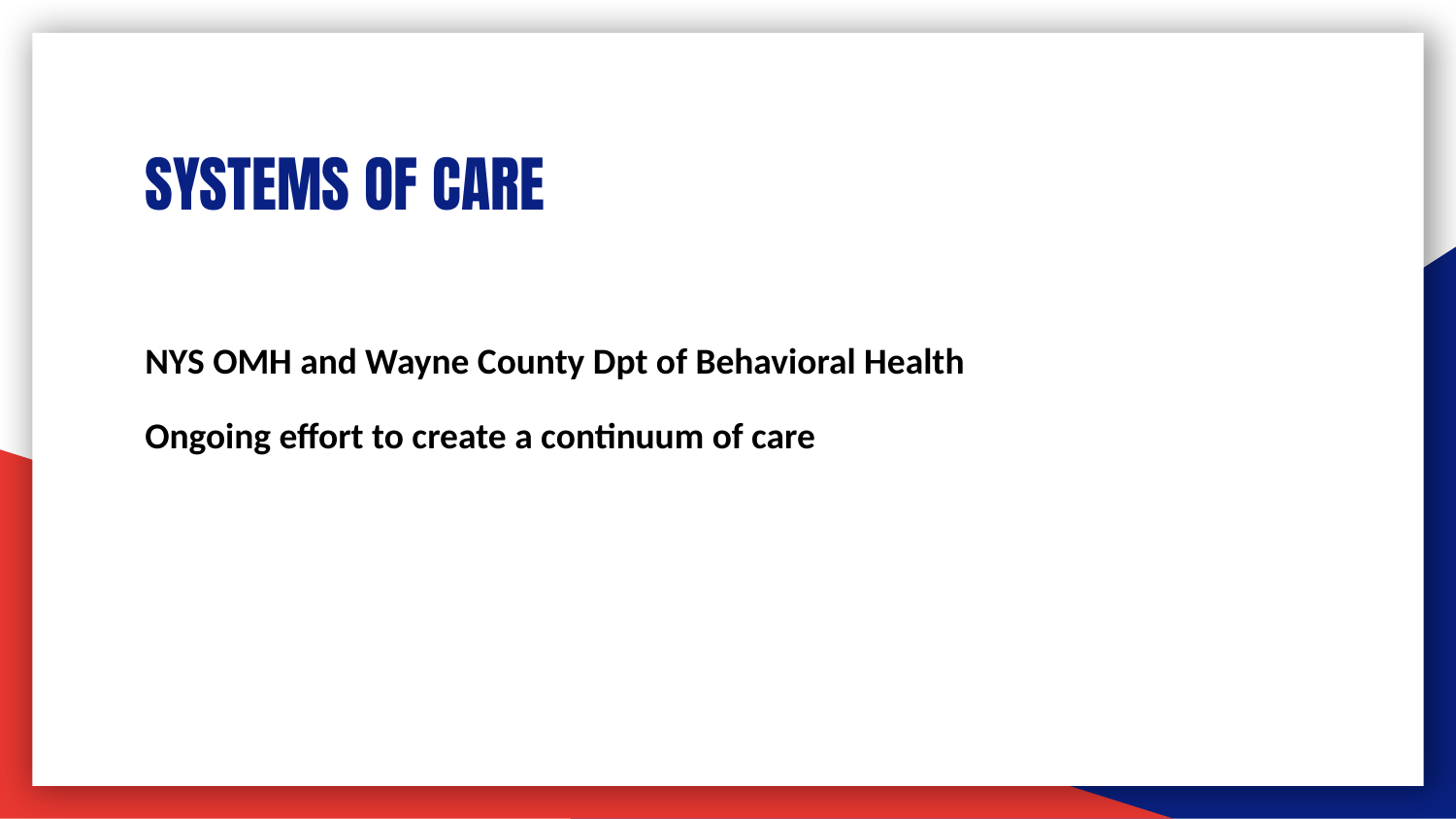

# SYSTEMS OF CARE
NYS OMH and Wayne County Dpt of Behavioral Health
Ongoing effort to create a continuum of care